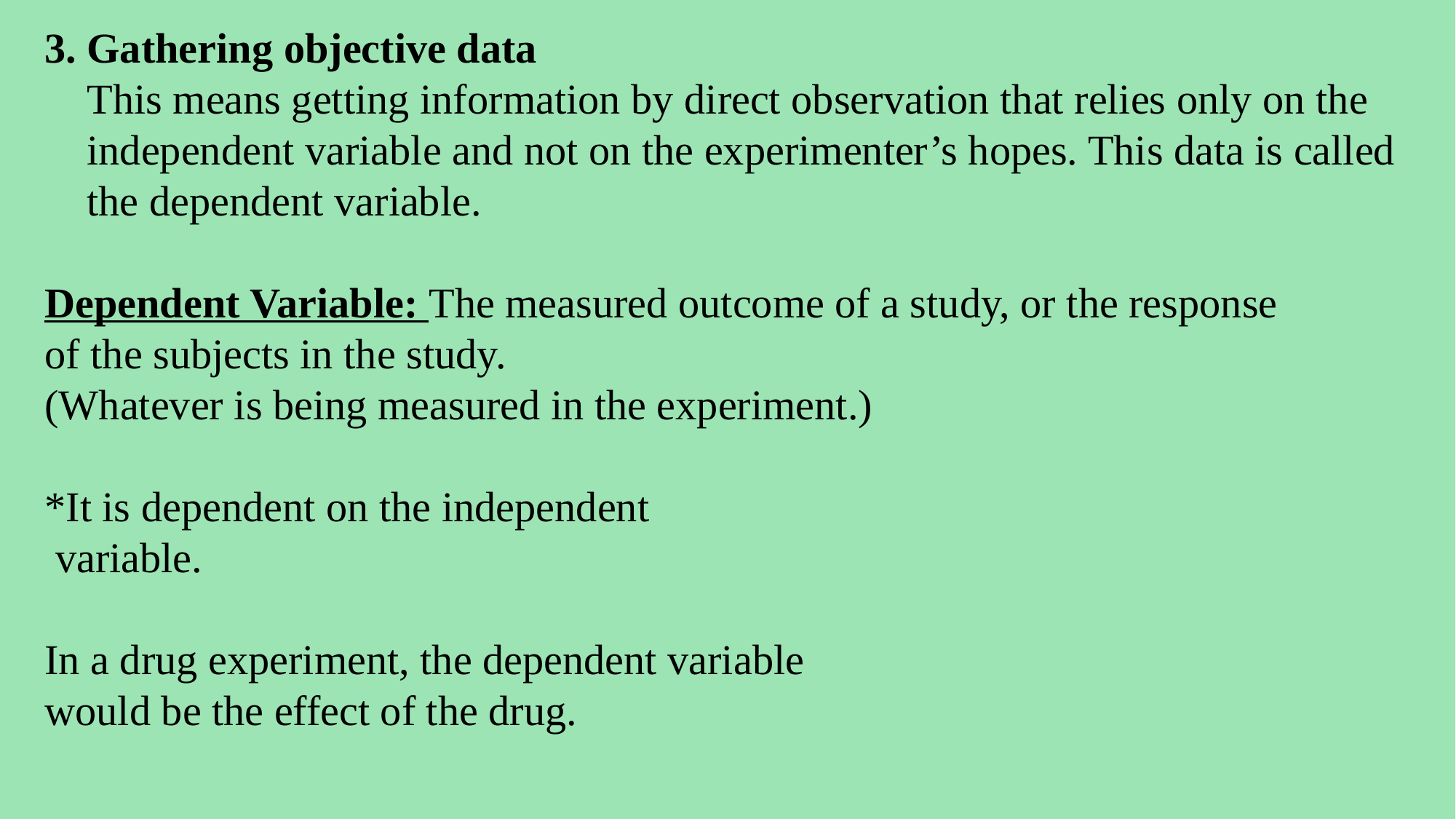

3. Gathering objective data
    This means getting information by direct observation that relies only on the
    independent variable and not on the experimenter’s hopes. This data is called
    the dependent variable.

Dependent Variable: The measured outcome of a study, or the response
of the subjects in the study.
(Whatever is being measured in the experiment.)

*It is dependent on the independent
 variable.

In a drug experiment, the dependent variable
would be the effect of the drug.